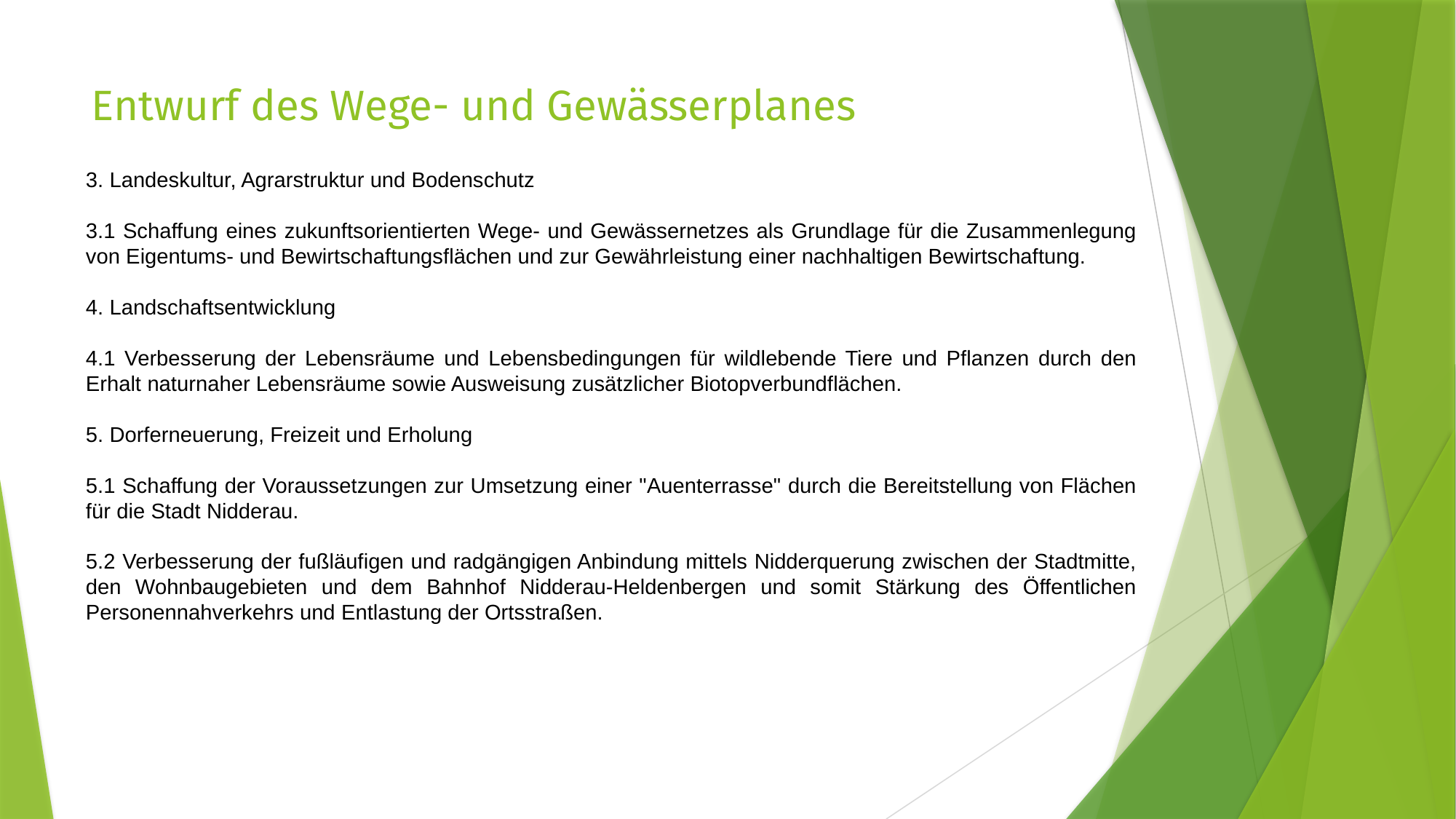

Entwurf des Wege- und Gewässerplanes
3. Landeskultur, Agrarstruktur und Bodenschutz

3.1 Schaffung eines zukunftsorientierten Wege- und Gewässernetzes als Grundlage für die Zusammenlegung von Eigentums- und Bewirtschaftungsflächen und zur Gewährleistung einer nachhaltigen Bewirtschaftung.

4. Landschaftsentwicklung

4.1 Verbesserung der Lebensräume und Lebensbedingungen für wildlebende Tiere und Pflanzen durch den Erhalt naturnaher Lebensräume sowie Ausweisung zusätzlicher Biotopverbundflächen.

5. Dorferneuerung, Freizeit und Erholung

5.1 Schaffung der Voraussetzungen zur Umsetzung einer "Auenterrasse" durch die Bereitstellung von Flächen für die Stadt Nidderau.

5.2 Verbesserung der fußläufigen und radgängigen Anbindung mittels Nidderquerung zwischen der Stadtmitte, den Wohnbaugebieten und dem Bahnhof Nidderau-Heldenbergen und somit Stärkung des Öffentlichen Personennahverkehrs und Entlastung der Ortsstraßen.